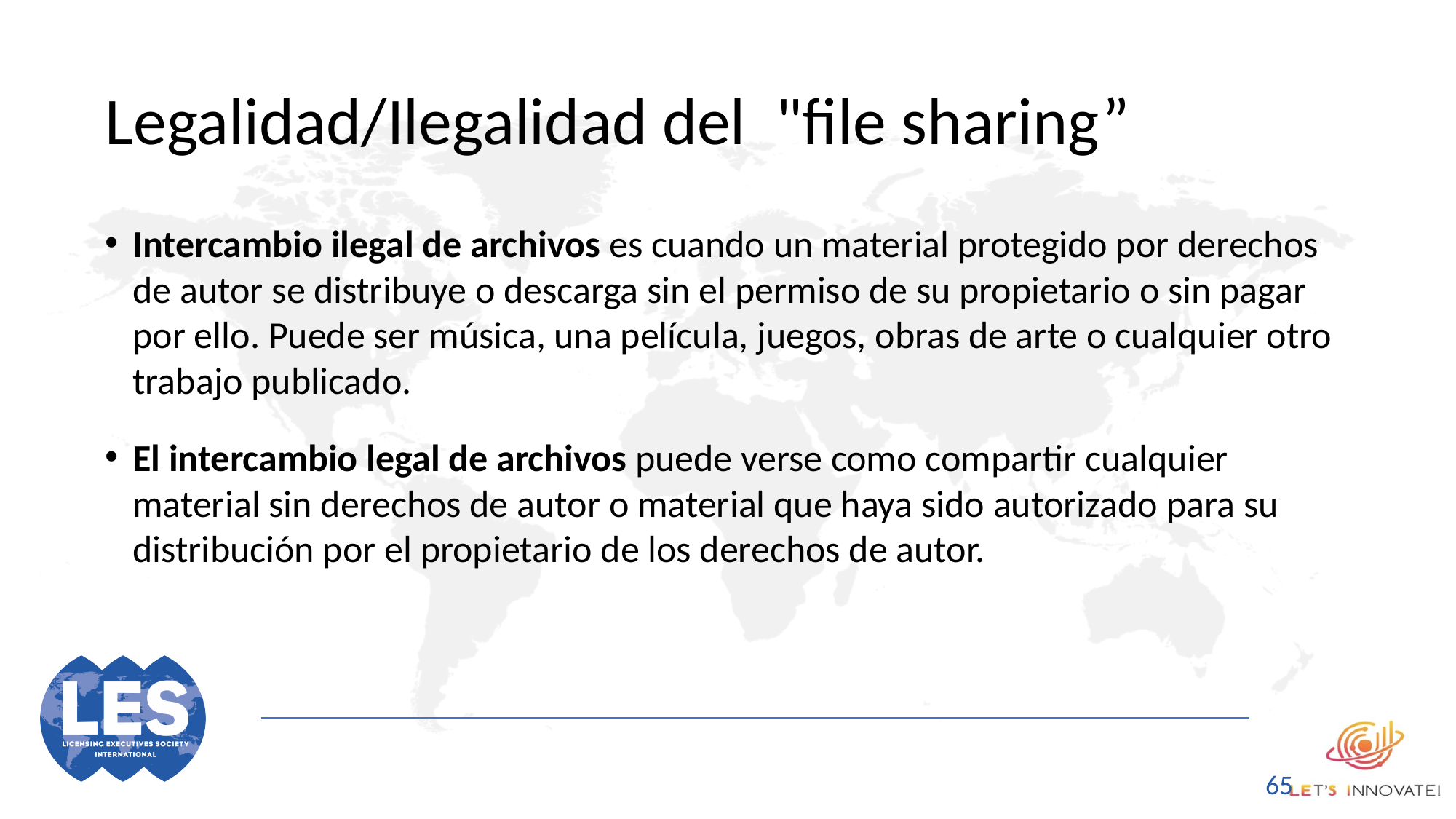

# Legalidad/Ilegalidad del  "file sharing”
Intercambio ilegal de archivos es cuando un material protegido por derechos de autor se distribuye o descarga sin el permiso de su propietario o sin pagar por ello. Puede ser música, una película, juegos, obras de arte o cualquier otro trabajo publicado.
El intercambio legal de archivos puede verse como compartir cualquier material sin derechos de autor o material que haya sido autorizado para su distribución por el propietario de los derechos de autor.
65